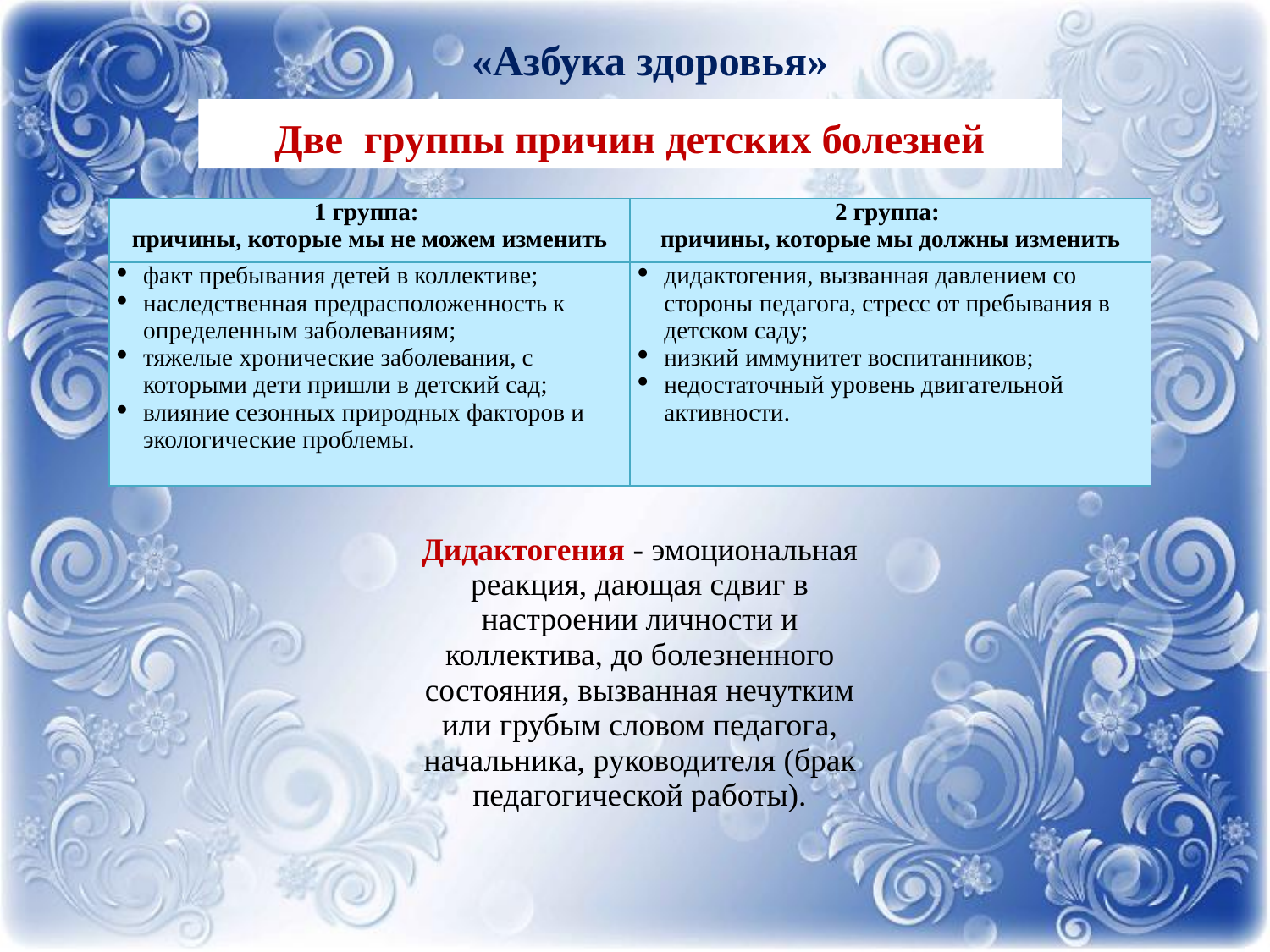

# «Азбука здоровья»
Две  группы причин детских болезней
| 1 группа: причины, которые мы не можем изменить | 2 группа: причины, которые мы должны изменить |
| --- | --- |
| факт пребывания детей в коллективе; наследственная предрасположенность к определенным заболеваниям; тяжелые хронические заболевания, с которыми дети пришли в детский сад; влияние сезонных природных факторов и экологические проблемы. | дидактогения, вызванная давлением со стороны педагога, стресс от пребывания в детском саду; низкий иммунитет воспитанников; недостаточный уровень двигательной активности. |
Дидактогения - эмоциональная реакция, дающая сдвиг в настроении личности и коллектива, до болезненного состояния, вызванная нечутким или грубым словом педагога, начальника, руководителя (брак педагогической работы).